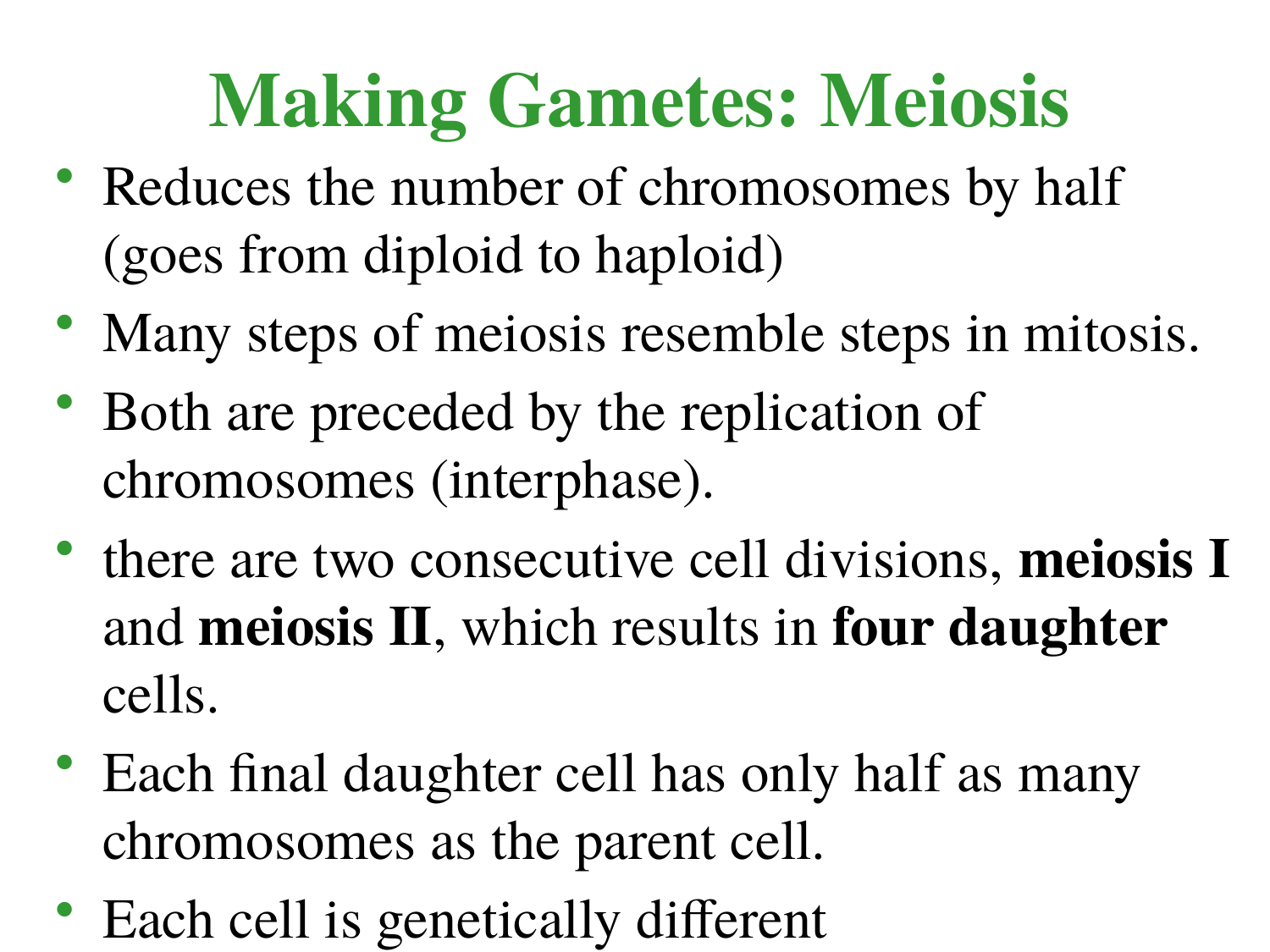

# Making Gametes: Meiosis

Reduces the number of chromosomes by half (goes from diploid to haploid)
Many steps of meiosis resemble steps in mitosis.
Both are preceded by the replication of chromosomes (interphase).
there are two consecutive cell divisions, meiosis I and meiosis II, which results in four daughter cells.
Each final daughter cell has only half as many chromosomes as the parent cell.
Each cell is genetically different